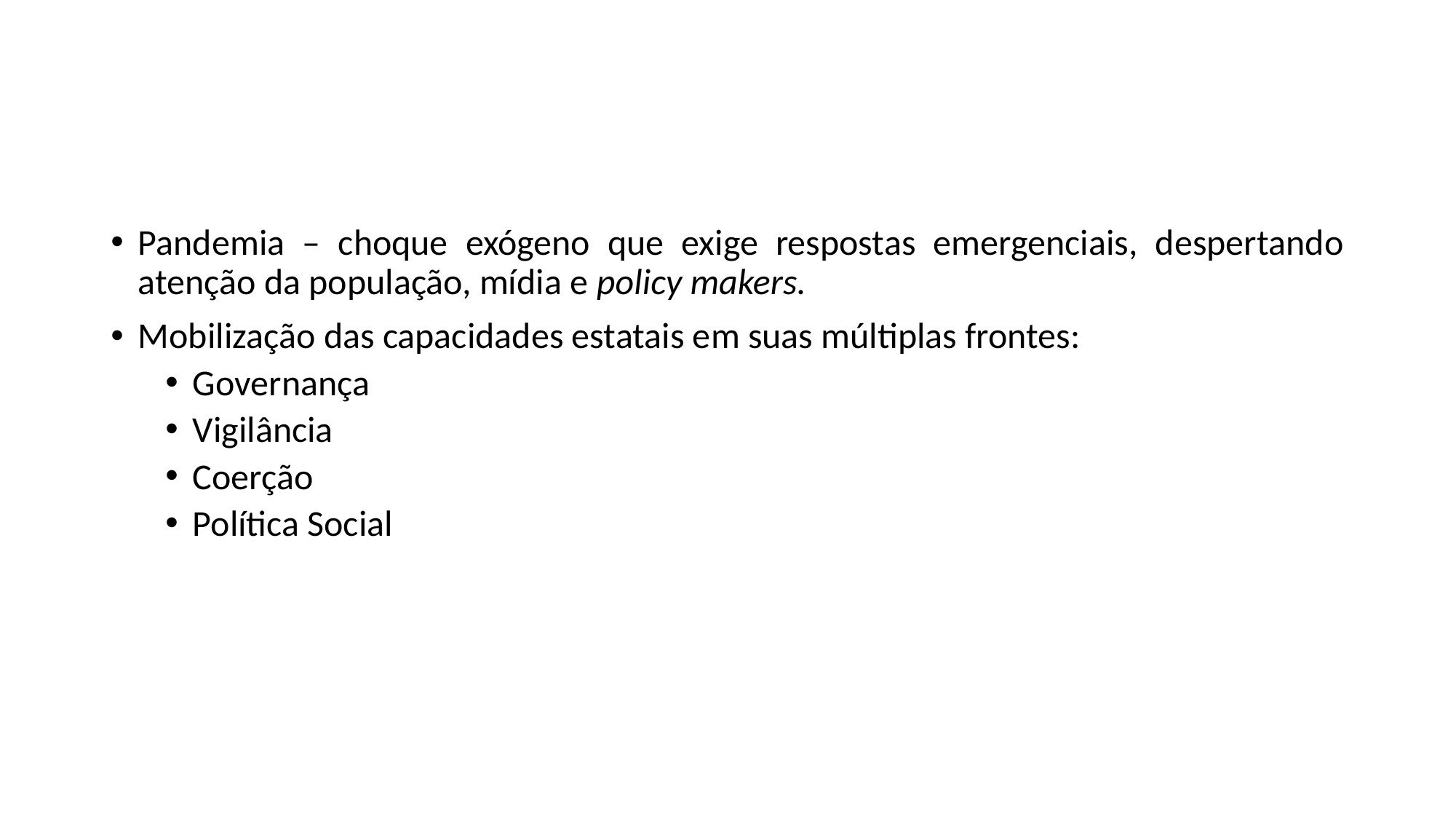

#
Pandemia – choque exógeno que exige respostas emergenciais, despertando atenção da população, mídia e policy makers.
Mobilização das capacidades estatais em suas múltiplas frontes:
Governança
Vigilância
Coerção
Política Social